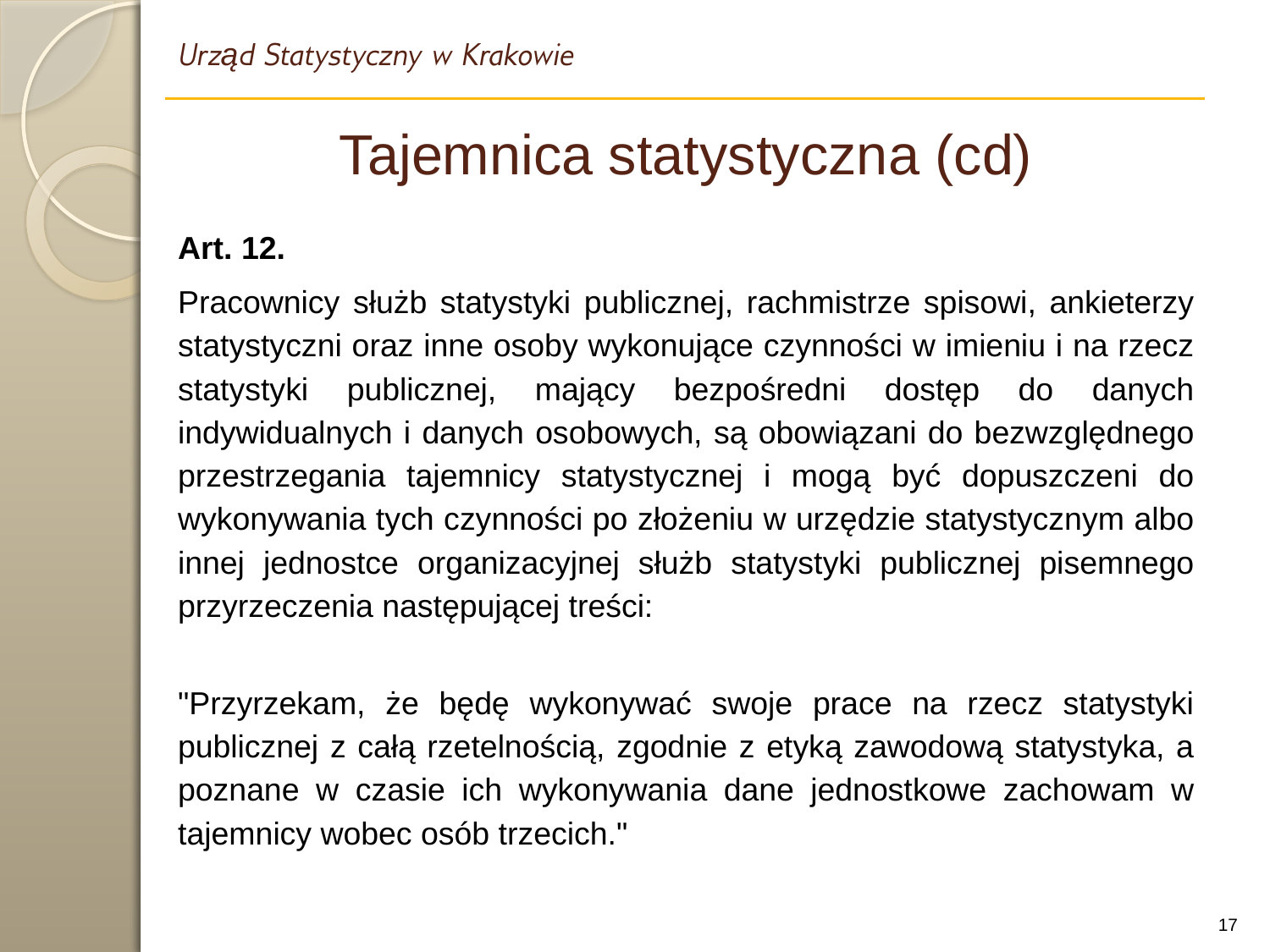

Urząd Statystyczny w Krakowie
Tajemnica statystyczna (cd)
Art. 12.
Pracownicy służb statystyki publicznej, rachmistrze spisowi, ankieterzy statystyczni oraz inne osoby wykonujące czynności w imieniu i na rzecz statystyki publicznej, mający bezpośredni dostęp do danych indywidualnych i danych osobowych, są obowiązani do bezwzględnego przestrzegania tajemnicy statystycznej i mogą być dopuszczeni do wykonywania tych czynności po złożeniu w urzędzie statystycznym albo innej jednostce organizacyjnej służb statystyki publicznej pisemnego przyrzeczenia następującej treści:
"Przyrzekam, że będę wykonywać swoje prace na rzecz statystyki publicznej z całą rzetelnością, zgodnie z etyką zawodową statystyka, a poznane w czasie ich wykonywania dane jednostkowe zachowam w tajemnicy wobec osób trzecich."

17